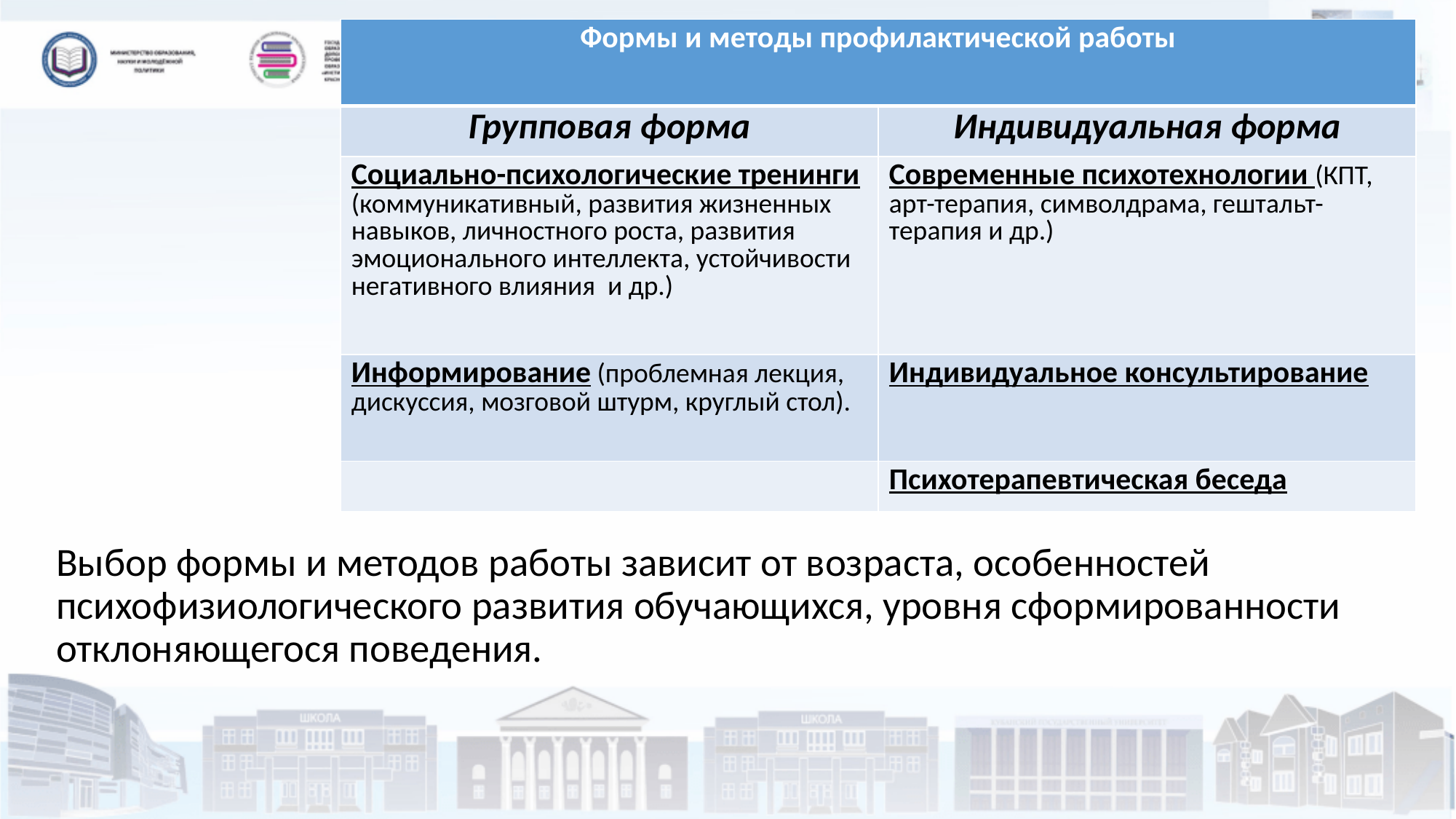

| Формы и методы профилактической работы |  |
| --- | --- |
| Групповая форма | Индивидуальная форма |
| Социально-психологические тренинги (коммуникативный, развития жизненных навыков, личностного роста, развития эмоционального интеллекта, устойчивости негативного влияния и др.) | Современные психотехнологии (КПТ, арт-терапия, символдрама, гештальт-терапия и др.) |
| Информирование (проблемная лекция, дискуссия, мозговой штурм, круглый стол). | Индивидуальное консультирование |
|  | Психотерапевтическая беседа |
Выбор формы и методов работы зависит от возраста, особенностей психофизиологического развития обучающихся, уровня сформированности отклоняющегося поведения.